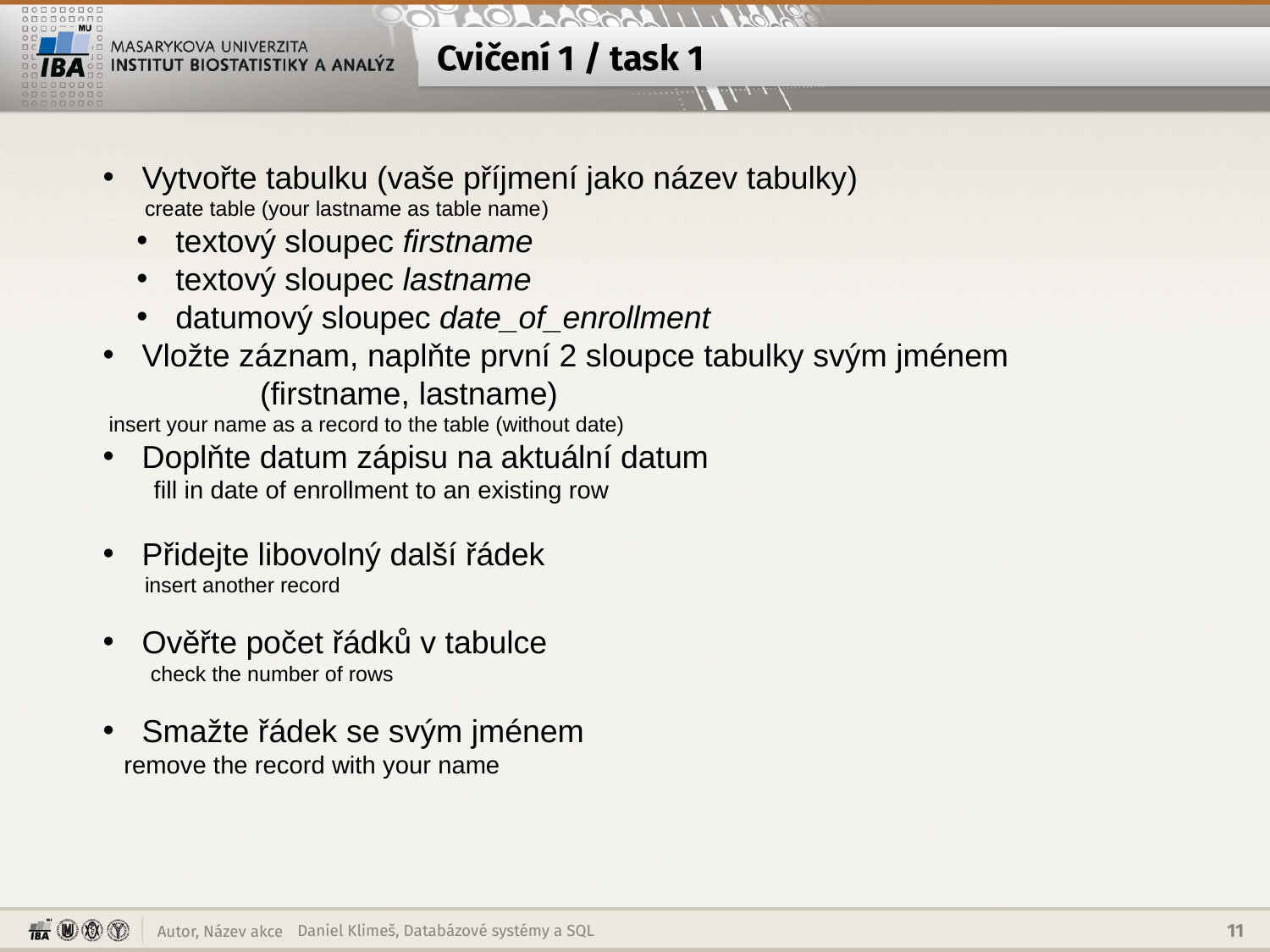

# Cvičení 1 / task 1
 Vytvořte tabulku (vaše příjmení jako název tabulky)
  create table (your lastname as table name)
 textový sloupec firstname
 textový sloupec lastname
 datumový sloupec date_of_enrollment
 Vložte záznam, naplňte první 2 sloupce tabulky svým jménem
	(firstname, lastname)
 insert your name as a record to the table (without date)
 Doplňte datum zápisu na aktuální datum
   fill in date of enrollment to an existing row

 Přidejte libovolný další řádek
  insert another record

 Ověřte počet řádků v tabulce
   check the number of rows

 Smažte řádek se svým jménem
   remove the record with your name

Daniel Klimeš, Databázové systémy a SQL
11